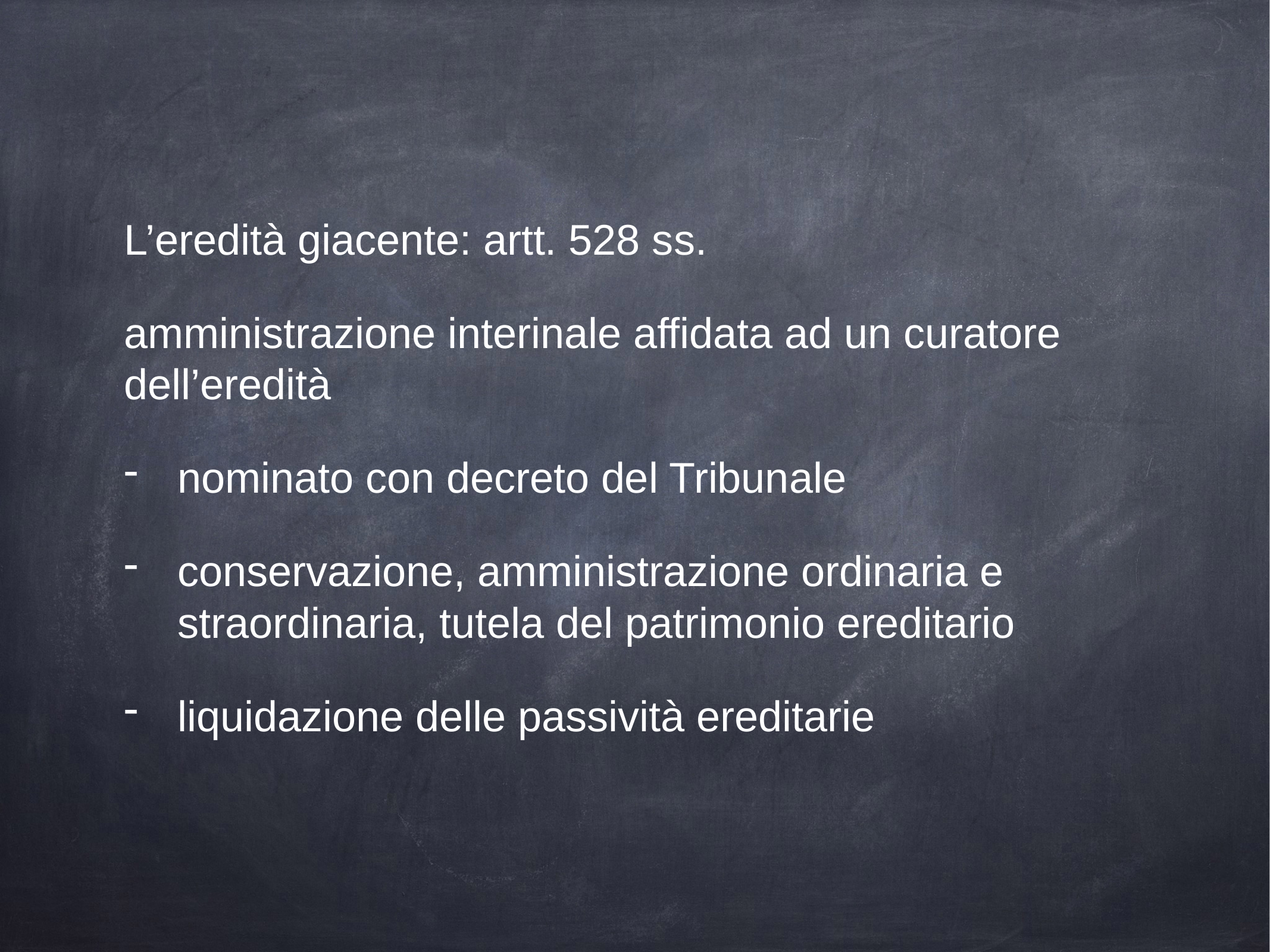

L’eredità giacente: artt. 528 ss.
amministrazione interinale affidata ad un curatore dell’eredità
nominato con decreto del Tribunale
conservazione, amministrazione ordinaria e straordinaria, tutela del patrimonio ereditario
liquidazione delle passività ereditarie